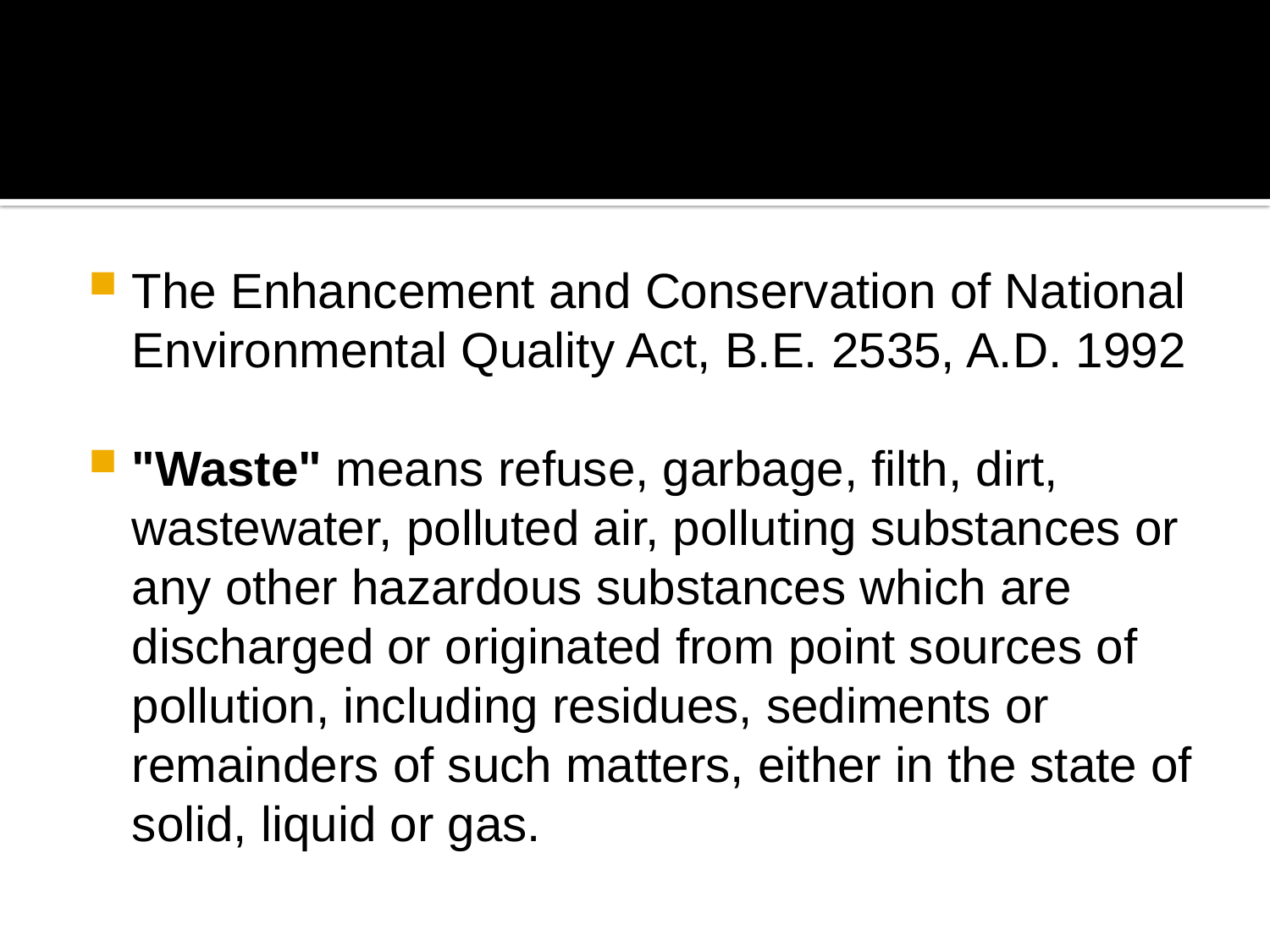

#
The Enhancement and Conservation of National Environmental Quality Act, B.E. 2535, A.D. 1992

"Waste" means refuse, garbage, filth, dirt, wastewater, polluted air, polluting substances or any other hazardous substances which are discharged or originated from point sources of pollution, including residues, sediments or remainders of such matters, either in the state of solid, liquid or gas.